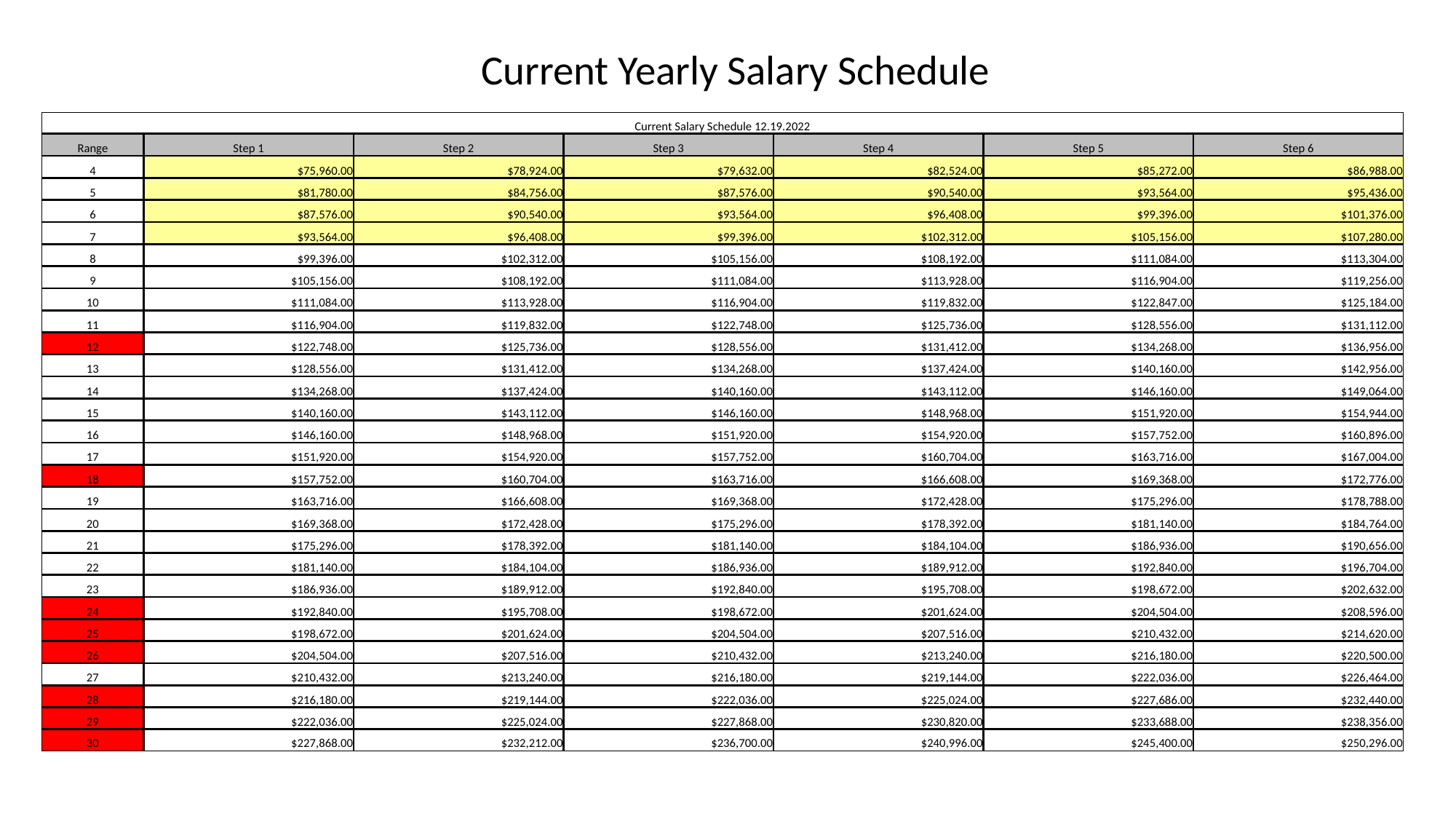

# Current Yearly Salary Schedule
| Current Salary Schedule 12.19.2022 |  |  |  |  |  |  |
| --- | --- | --- | --- | --- | --- | --- |
| Range | Step 1 | Step 2 | Step 3 | Step 4 | Step 5 | Step 6 |
| 4 | $75,960.00 | $78,924.00 | $79,632.00 | $82,524.00 | $85,272.00 | $86,988.00 |
| 5 | $81,780.00 | $84,756.00 | $87,576.00 | $90,540.00 | $93,564.00 | $95,436.00 |
| 6 | $87,576.00 | $90,540.00 | $93,564.00 | $96,408.00 | $99,396.00 | $101,376.00 |
| 7 | $93,564.00 | $96,408.00 | $99,396.00 | $102,312.00 | $105,156.00 | $107,280.00 |
| 8 | $99,396.00 | $102,312.00 | $105,156.00 | $108,192.00 | $111,084.00 | $113,304.00 |
| 9 | $105,156.00 | $108,192.00 | $111,084.00 | $113,928.00 | $116,904.00 | $119,256.00 |
| 10 | $111,084.00 | $113,928.00 | $116,904.00 | $119,832.00 | $122,847.00 | $125,184.00 |
| 11 | $116,904.00 | $119,832.00 | $122,748.00 | $125,736.00 | $128,556.00 | $131,112.00 |
| 12 | $122,748.00 | $125,736.00 | $128,556.00 | $131,412.00 | $134,268.00 | $136,956.00 |
| 13 | $128,556.00 | $131,412.00 | $134,268.00 | $137,424.00 | $140,160.00 | $142,956.00 |
| 14 | $134,268.00 | $137,424.00 | $140,160.00 | $143,112.00 | $146,160.00 | $149,064.00 |
| 15 | $140,160.00 | $143,112.00 | $146,160.00 | $148,968.00 | $151,920.00 | $154,944.00 |
| 16 | $146,160.00 | $148,968.00 | $151,920.00 | $154,920.00 | $157,752.00 | $160,896.00 |
| 17 | $151,920.00 | $154,920.00 | $157,752.00 | $160,704.00 | $163,716.00 | $167,004.00 |
| 18 | $157,752.00 | $160,704.00 | $163,716.00 | $166,608.00 | $169,368.00 | $172,776.00 |
| 19 | $163,716.00 | $166,608.00 | $169,368.00 | $172,428.00 | $175,296.00 | $178,788.00 |
| 20 | $169,368.00 | $172,428.00 | $175,296.00 | $178,392.00 | $181,140.00 | $184,764.00 |
| 21 | $175,296.00 | $178,392.00 | $181,140.00 | $184,104.00 | $186,936.00 | $190,656.00 |
| 22 | $181,140.00 | $184,104.00 | $186,936.00 | $189,912.00 | $192,840.00 | $196,704.00 |
| 23 | $186,936.00 | $189,912.00 | $192,840.00 | $195,708.00 | $198,672.00 | $202,632.00 |
| 24 | $192,840.00 | $195,708.00 | $198,672.00 | $201,624.00 | $204,504.00 | $208,596.00 |
| 25 | $198,672.00 | $201,624.00 | $204,504.00 | $207,516.00 | $210,432.00 | $214,620.00 |
| 26 | $204,504.00 | $207,516.00 | $210,432.00 | $213,240.00 | $216,180.00 | $220,500.00 |
| 27 | $210,432.00 | $213,240.00 | $216,180.00 | $219,144.00 | $222,036.00 | $226,464.00 |
| 28 | $216,180.00 | $219,144.00 | $222,036.00 | $225,024.00 | $227,686.00 | $232,440.00 |
| 29 | $222,036.00 | $225,024.00 | $227,868.00 | $230,820.00 | $233,688.00 | $238,356.00 |
| 30 | $227,868.00 | $232,212.00 | $236,700.00 | $240,996.00 | $245,400.00 | $250,296.00 |